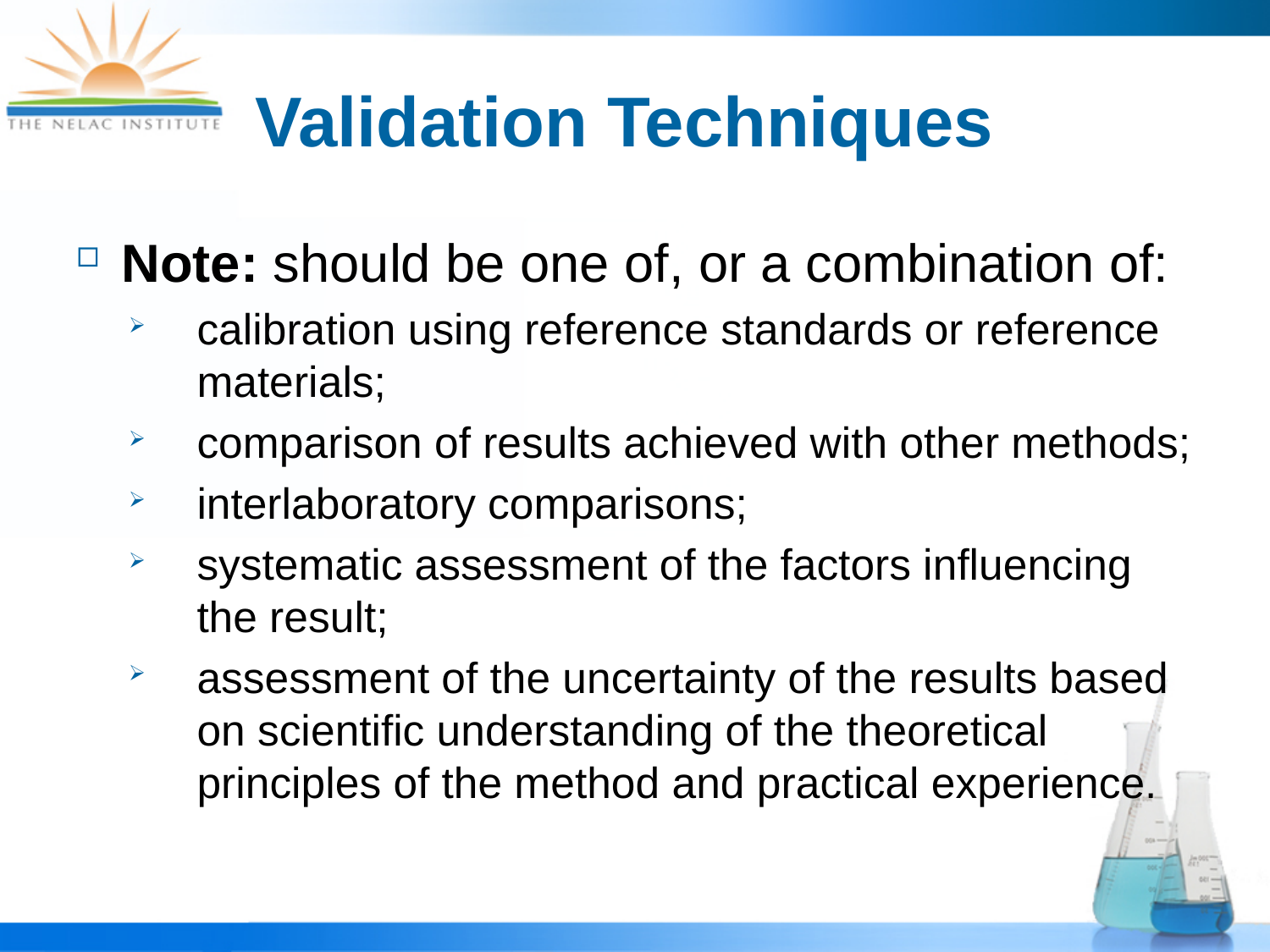

# Validation Techniques
Note: should be one of, or a combination of:
calibration using reference standards or reference materials;
comparison of results achieved with other methods;
interlaboratory comparisons;
systematic assessment of the factors influencing the result;
assessment of the uncertainty of the results based on scientific understanding of the theoretical principles of the method and practical experience.